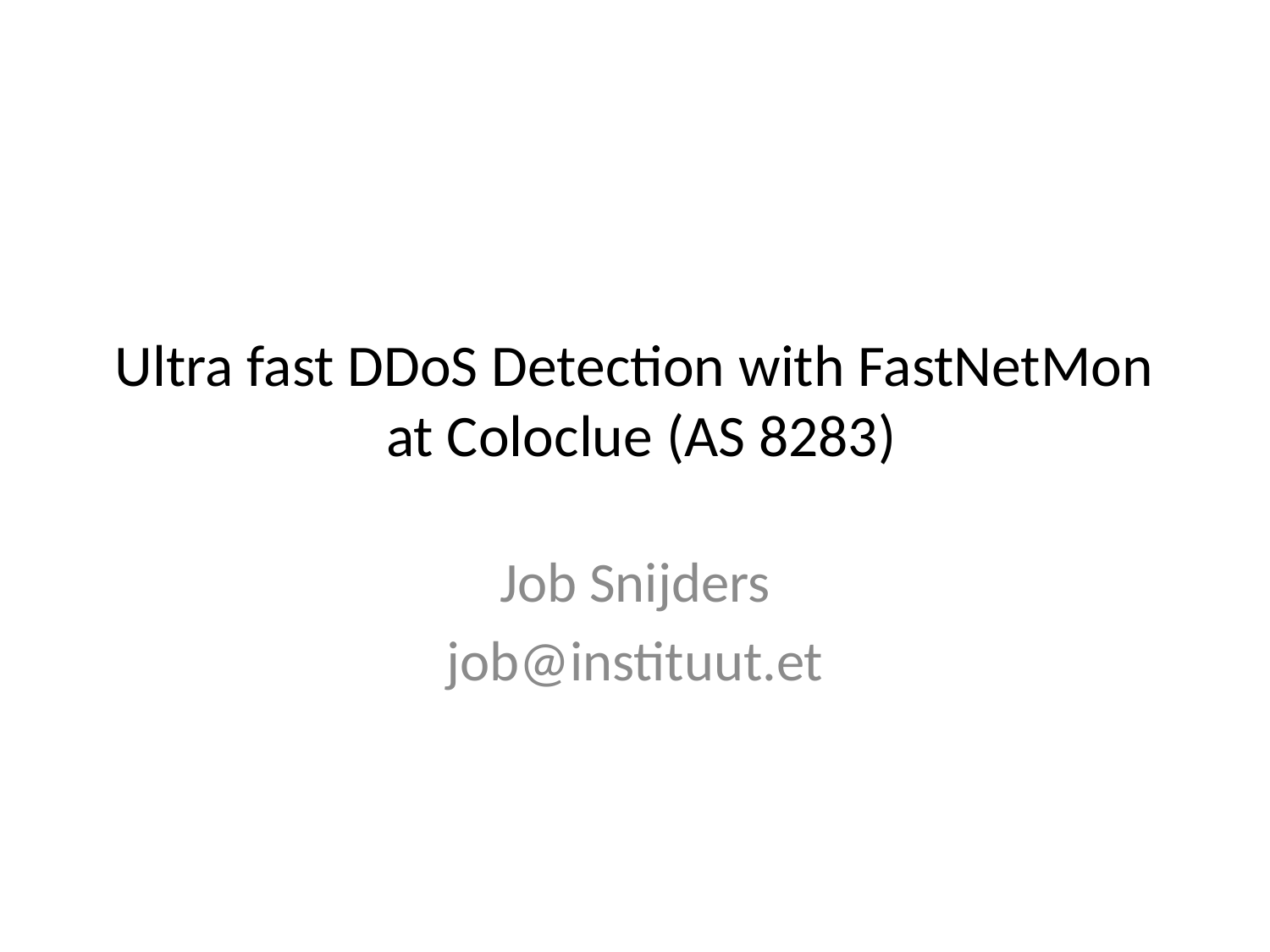

# Ultra fast DDoS Detection with FastNetMon at Coloclue (AS 8283)
Job Snijders
job@instituut.et